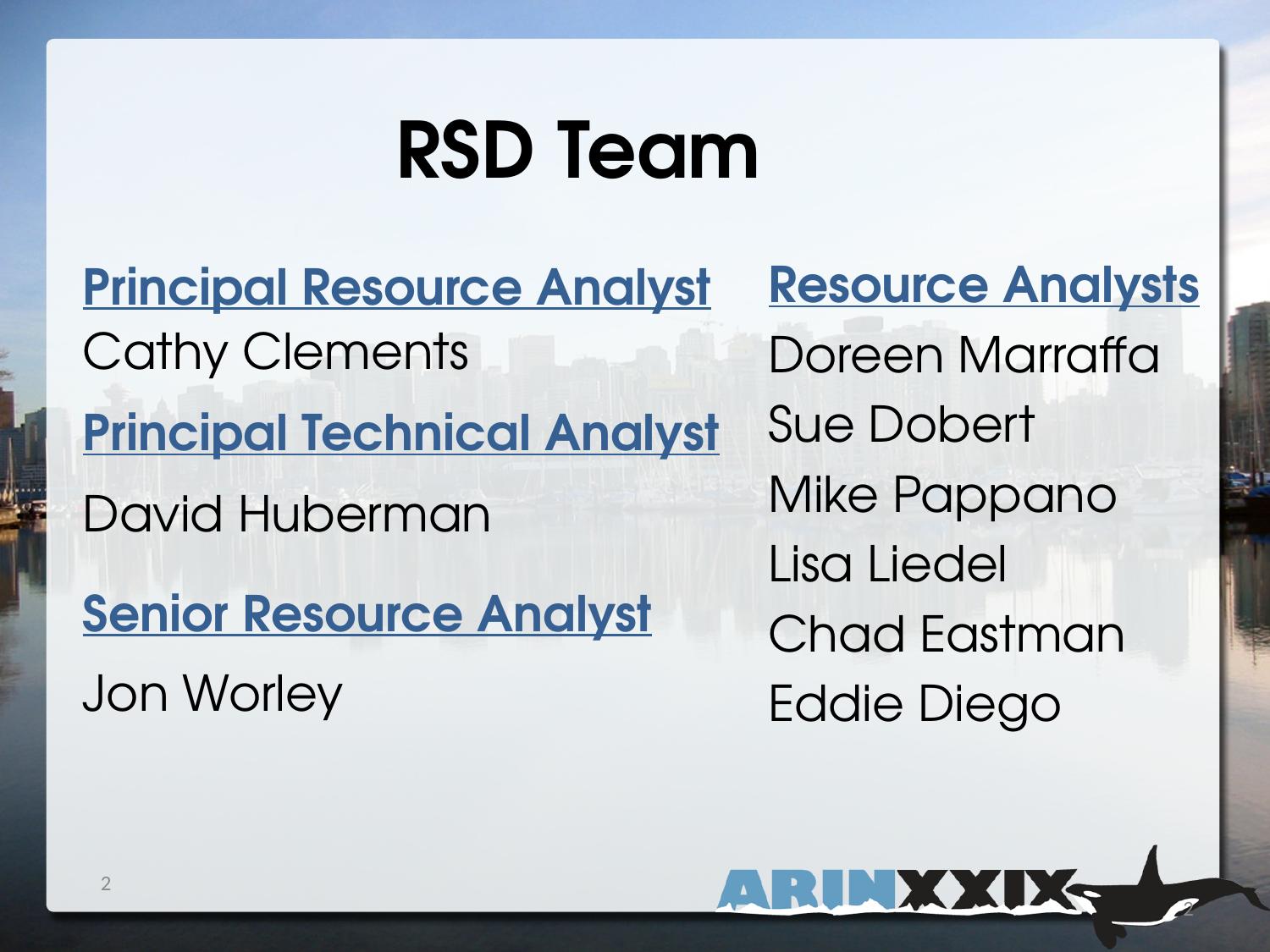

# RSD Team
Resource Analysts
Doreen Marraffa
Sue Dobert
Mike Pappano
Lisa Liedel
Chad Eastman
Eddie Diego
Principal Resource Analyst
Cathy Clements
Principal Technical Analyst
David Huberman
Senior Resource Analyst
Jon Worley

2